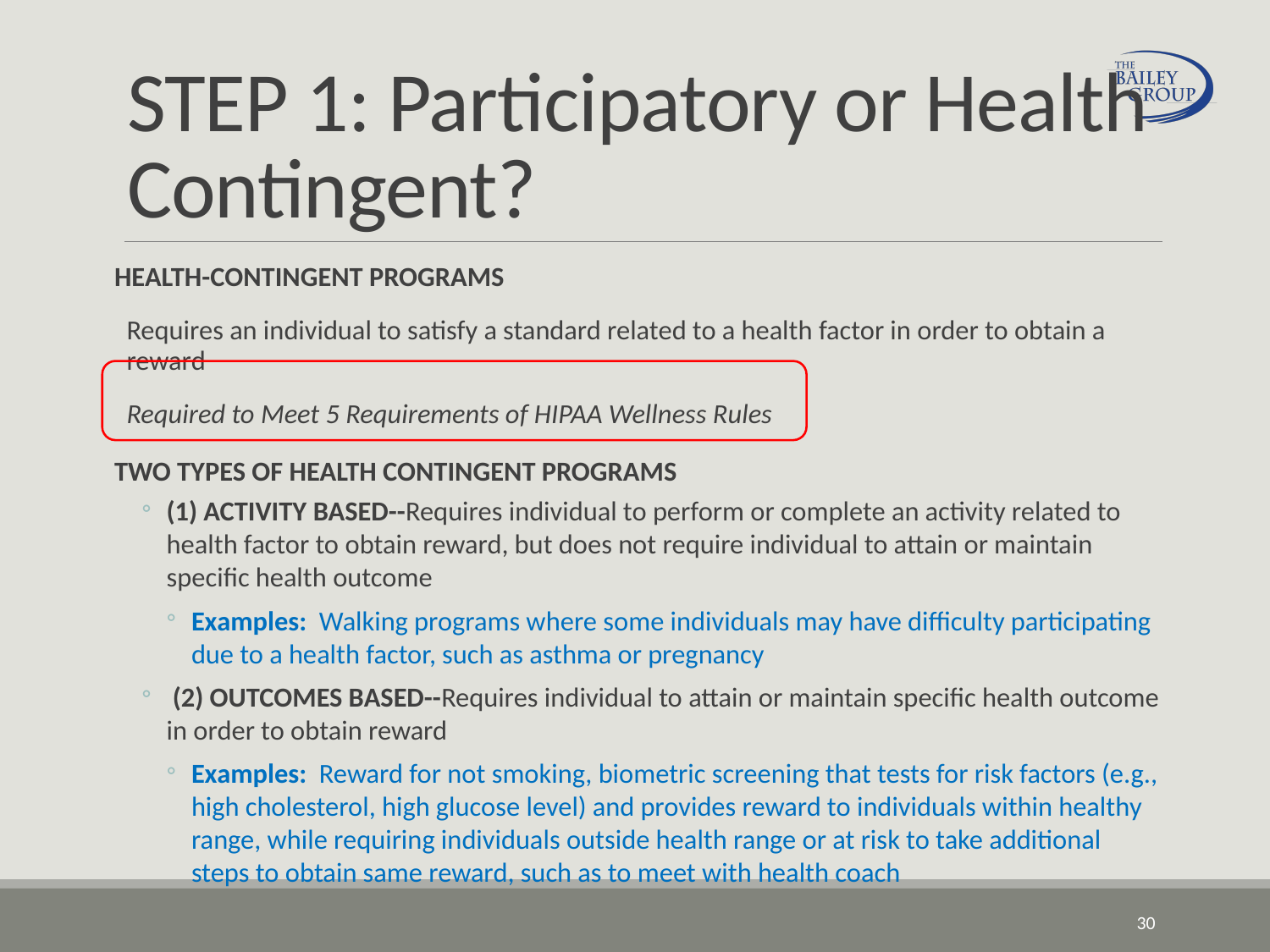

# STEP 1: Participatory or Health Contingent?
HEALTH-CONTINGENT PROGRAMS
Requires an individual to satisfy a standard related to a health factor in order to obtain a reward
Required to Meet 5 Requirements of HIPAA Wellness Rules
TWO TYPES OF HEALTH CONTINGENT PROGRAMS
(1) ACTIVITY BASED--Requires individual to perform or complete an activity related to health factor to obtain reward, but does not require individual to attain or maintain specific health outcome
Examples:  Walking programs where some individuals may have difficulty participating due to a health factor, such as asthma or pregnancy
 (2) OUTCOMES BASED--Requires individual to attain or maintain specific health outcome in order to obtain reward
Examples:  Reward for not smoking, biometric screening that tests for risk factors (e.g., high cholesterol, high glucose level) and provides reward to individuals within healthy range, while requiring individuals outside health range or at risk to take additional steps to obtain same reward, such as to meet with health coach

30